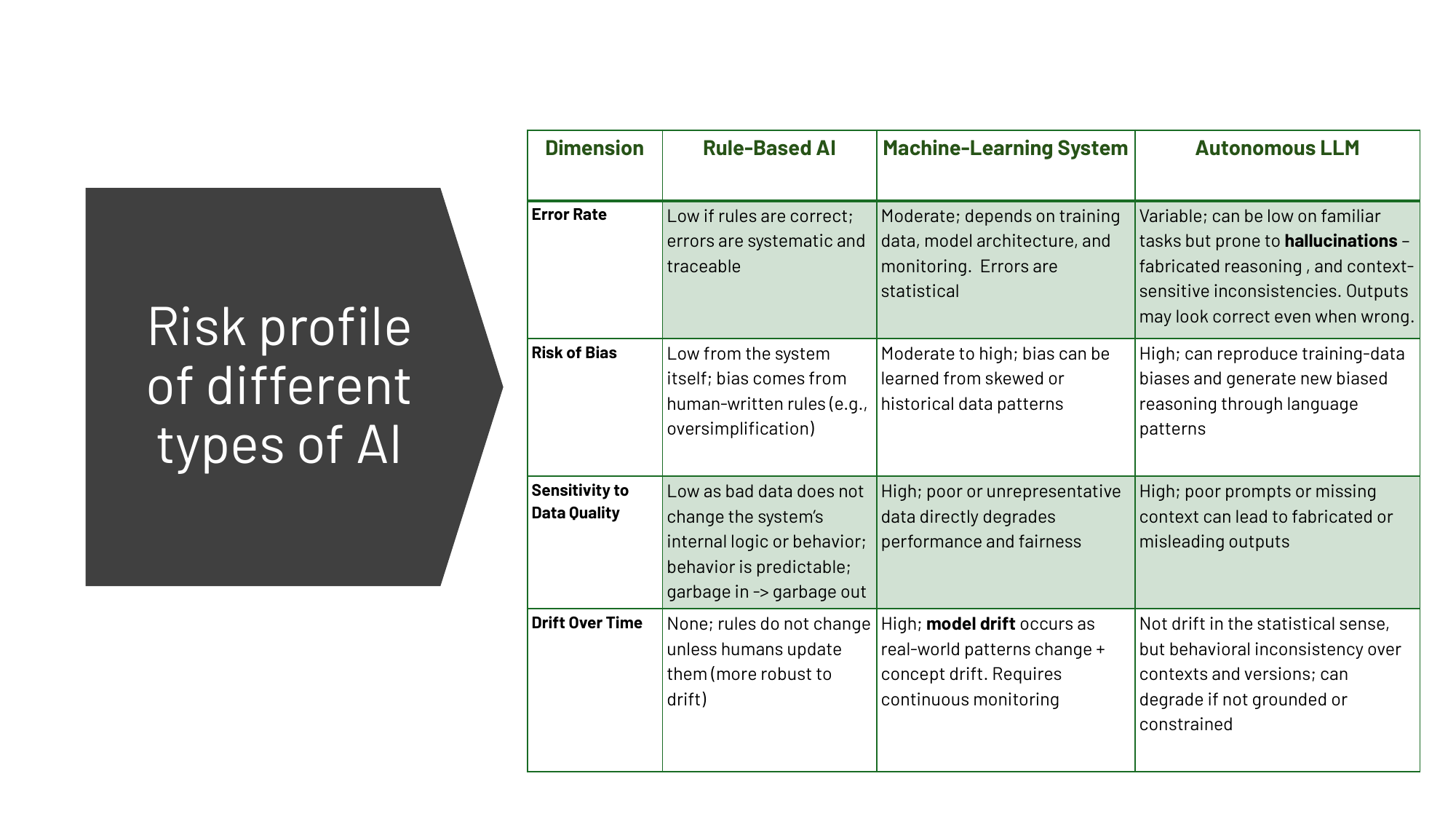

| Dimension | Rule-Based AI | Machine-Learning System | Autonomous LLM |
| --- | --- | --- | --- |
| Error Rate | Low if rules are correct; errors are systematic and traceable | Moderate; depends on training data, model architecture, and monitoring. Errors are statistical | Variable; can be low on familiar tasks but prone to hallucinations –fabricated reasoning , and context-sensitive inconsistencies. Outputs may look correct even when wrong. |
| Risk of Bias | Low from the system itself; bias comes from human-written rules (e.g., oversimplification) | Moderate to high; bias can be learned from skewed or historical data patterns | High; can reproduce training-data biases and generate new biased reasoning through language patterns |
| Sensitivity to Data Quality | Low as bad data does not change the system’s internal logic or behavior; behavior is predictable; garbage in -> garbage out | High; poor or unrepresentative data directly degrades performance and fairness | High; poor prompts or missing context can lead to fabricated or misleading outputs |
| Drift Over Time | None; rules do not change unless humans update them (more robust to drift) | High; model drift occurs as real-world patterns change + concept drift. Requires continuous monitoring | Not drift in the statistical sense, but behavioral inconsistency over contexts and versions; can degrade if not grounded or constrained |

# Risk profile of different types of AI